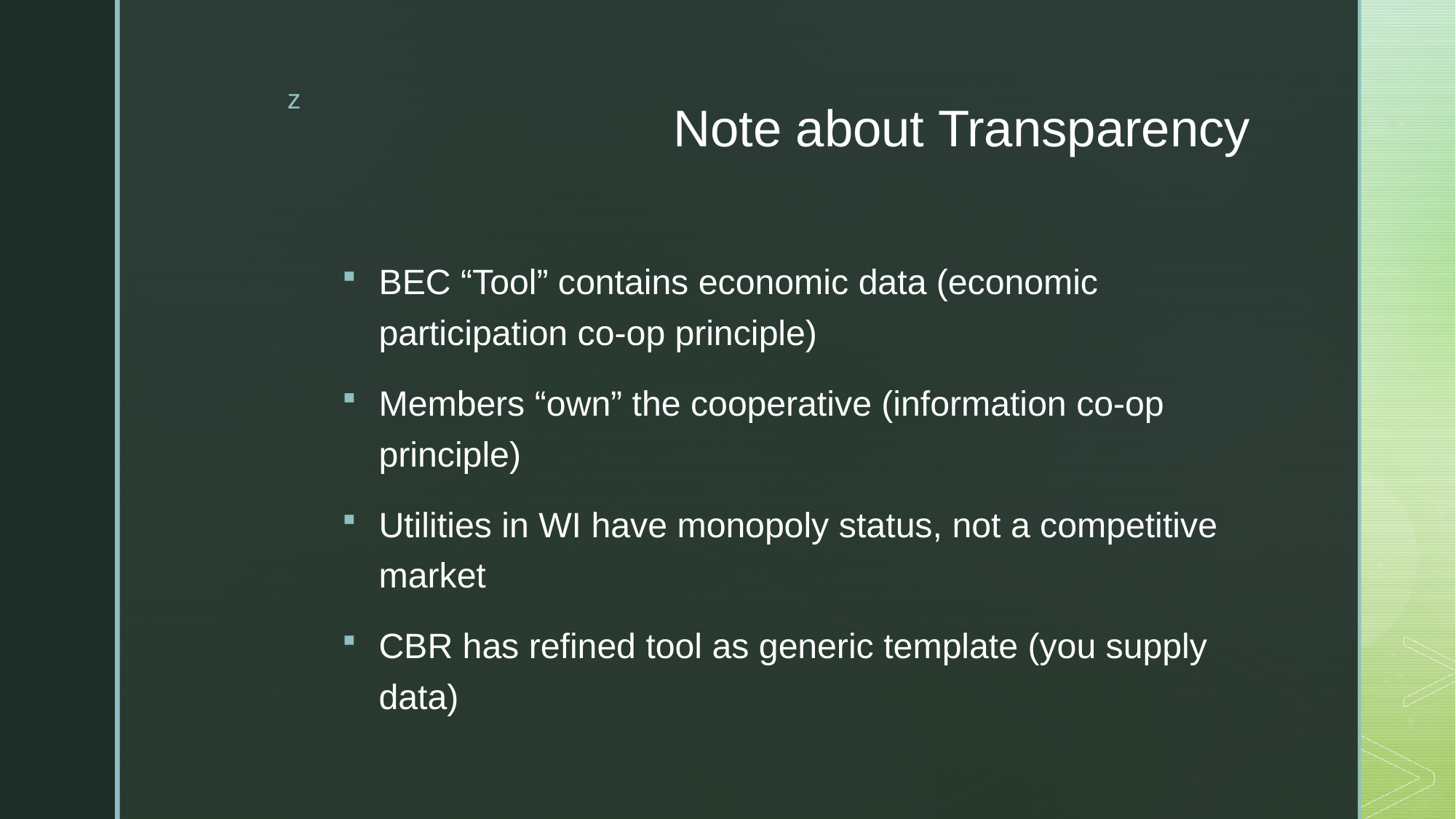

# Note about Transparency
BEC “Tool” contains economic data (economic participation co-op principle)
Members “own” the cooperative (information co-op principle)
Utilities in WI have monopoly status, not a competitive market
CBR has refined tool as generic template (you supply data)